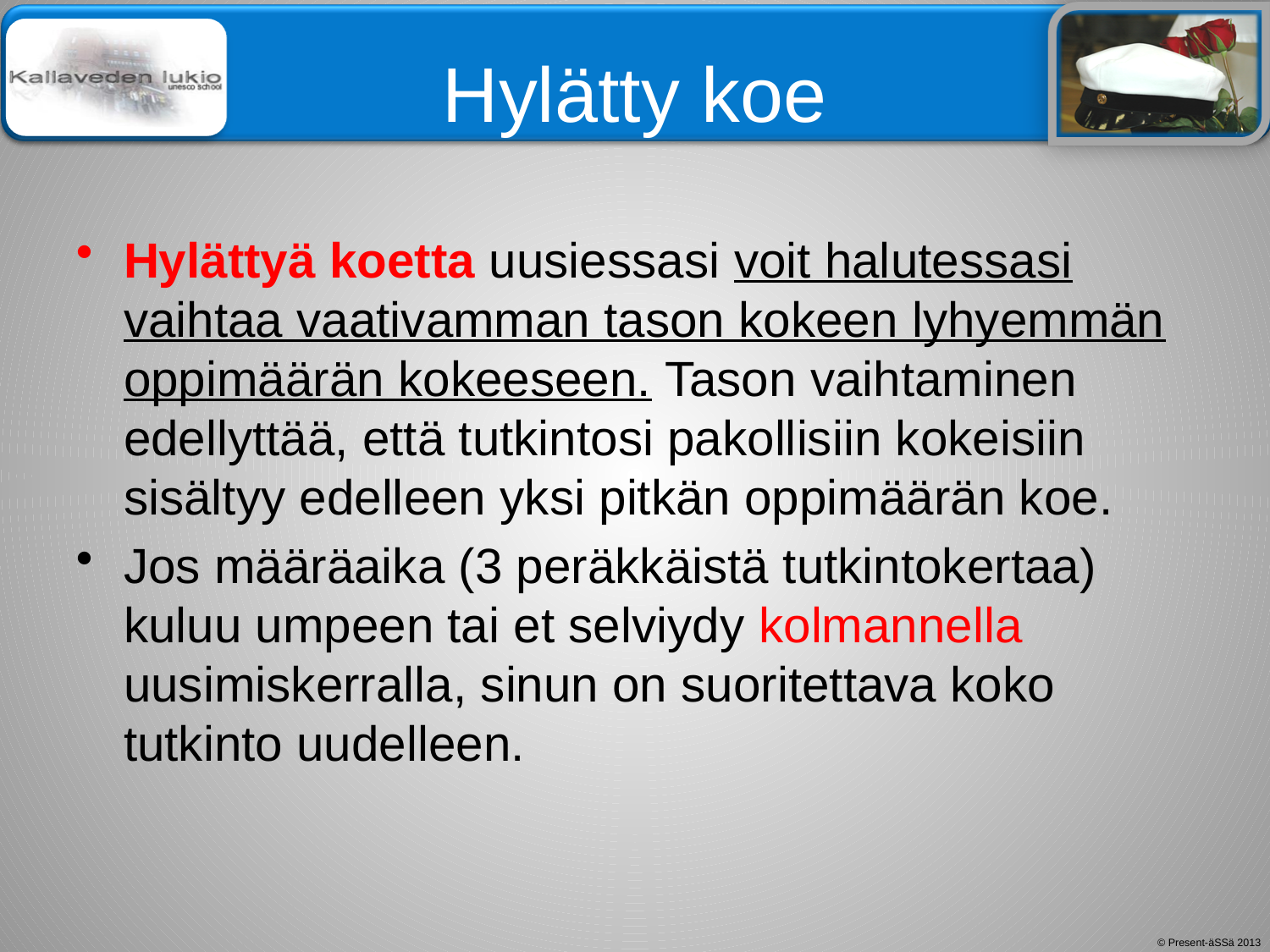

# Hylätty koe
Hylättyä koetta uusiessasi voit halutessasi vaihtaa vaativamman tason kokeen lyhyemmän oppimäärän kokeeseen. Tason vaihtaminen edellyttää, että tutkintosi pakollisiin kokeisiin sisältyy edelleen yksi pitkän oppimäärän koe.
Jos määräaika (3 peräkkäistä tutkintokertaa) kuluu umpeen tai et selviydy kolmannella uusimiskerralla, sinun on suoritettava koko tutkinto uudelleen.